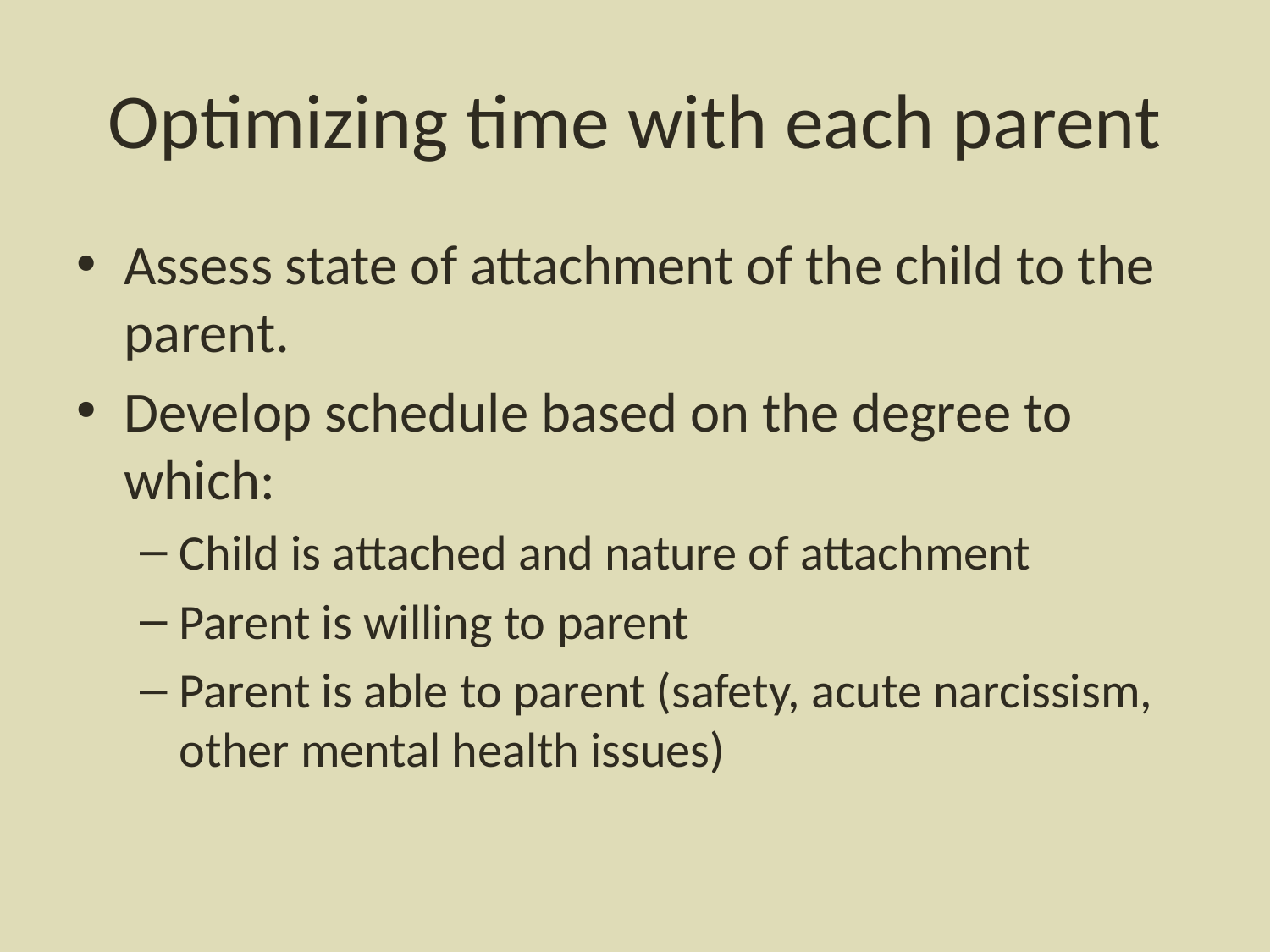

# Optimizing time with each parent
Assess state of attachment of the child to the parent.
Develop schedule based on the degree to which:
Child is attached and nature of attachment
Parent is willing to parent
Parent is able to parent (safety, acute narcissism, other mental health issues)